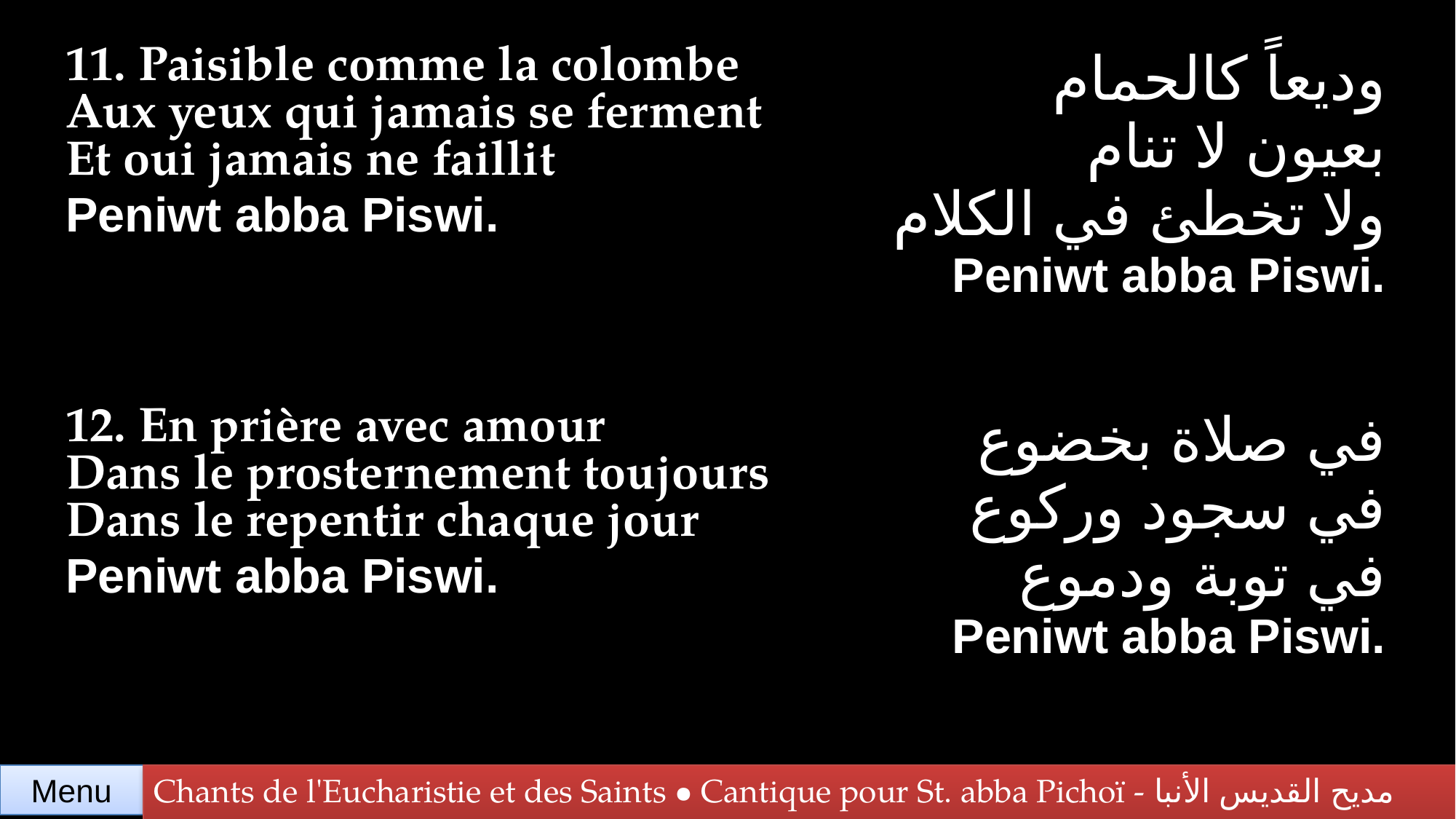

| 11. Paisible comme la colombe Aux yeux qui jamais se ferment Et oui jamais ne faillit Peniwt abba Piswi. | وديعاً كالحمام بعيون لا تنام ولا تخطئ في الكلام Peniwt abba Piswi. |
| --- | --- |
| 12. En prière avec amour Dans le prosternement toujours Dans le repentir chaque jour Peniwt abba Piswi. | في صلاة بخضوع في سجود وركوع في توبة ودموع Peniwt abba Piswi. |
Chants de l'Eucharistie et des Saints • Cantique pour St. abba Pichoï - مديح القديس الأنبا بيشوي
Menu